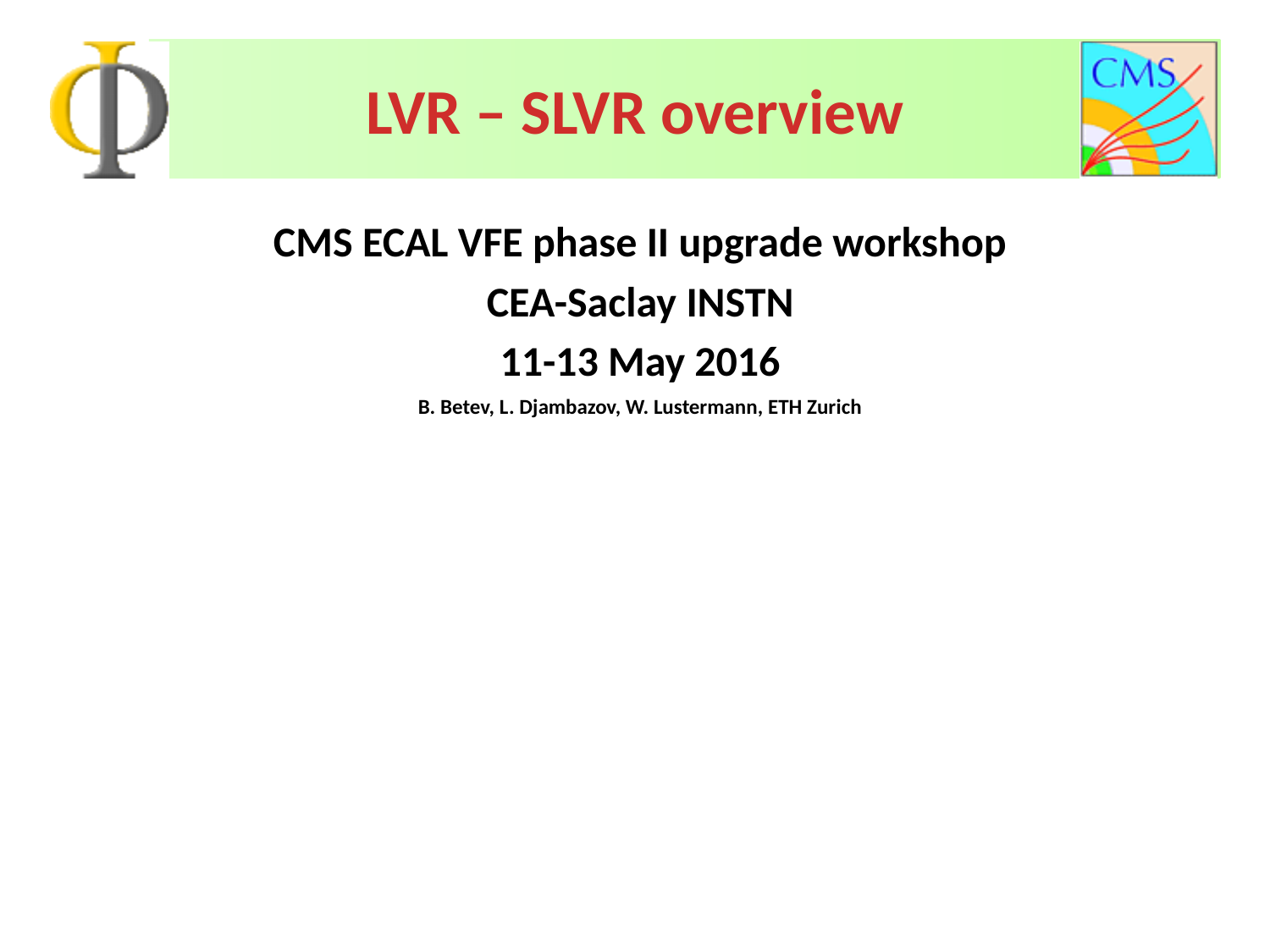

LVR – SLVR overview
CMS ECAL VFE phase II upgrade workshop
CEA-Saclay INSTN
11-13 May 2016
B. Betev, L. Djambazov, W. Lustermann, ETH Zurich